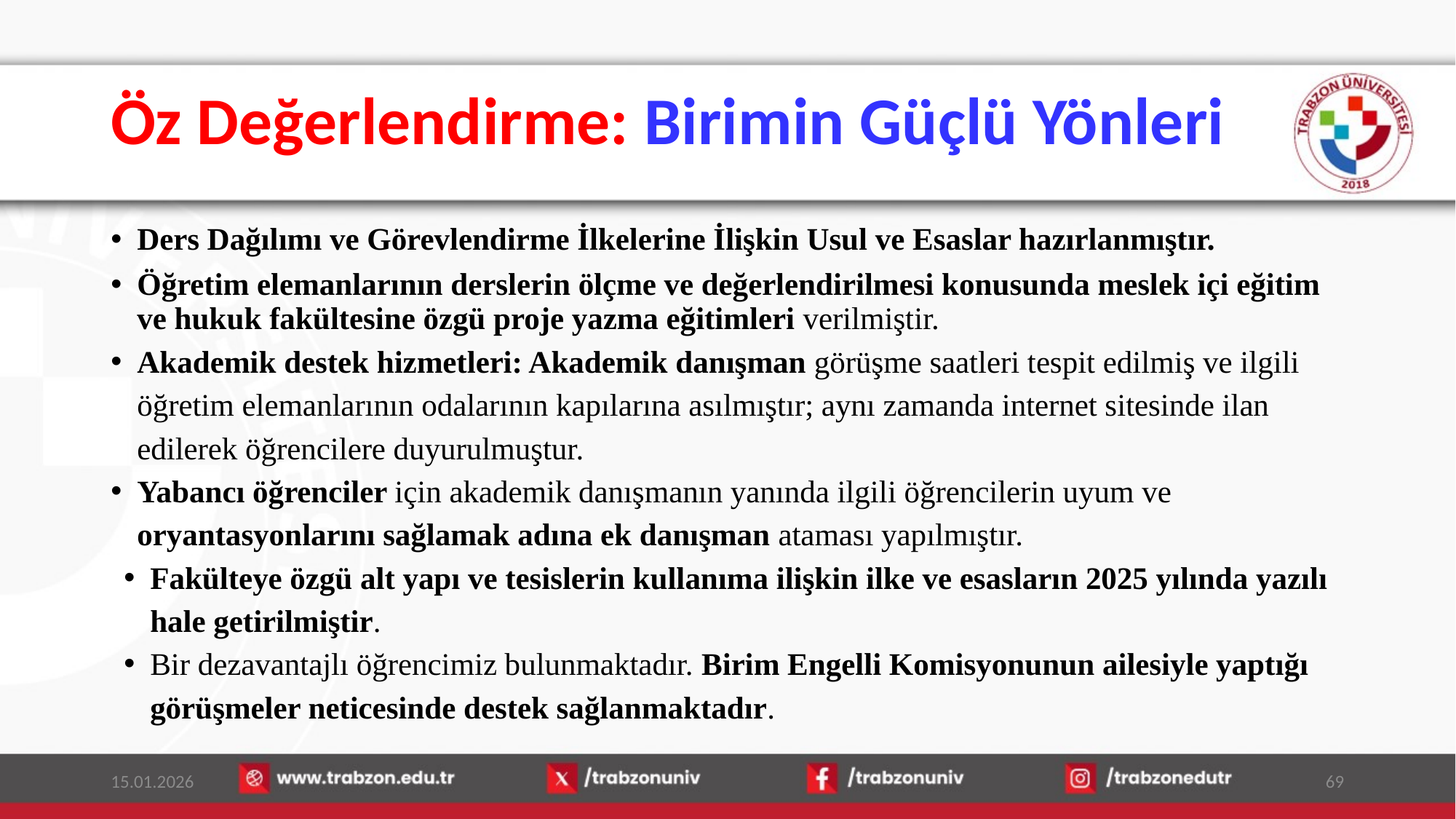

# Öz Değerlendirme: Birimin Güçlü Yönleri
Ders Dağılımı ve Görevlendirme İlkelerine İlişkin Usul ve Esaslar hazırlanmıştır.
Öğretim elemanlarının derslerin ölçme ve değerlendirilmesi konusunda meslek içi eğitim ve hukuk fakültesine özgü proje yazma eğitimleri verilmiştir.
Akademik destek hizmetleri: Akademik danışman görüşme saatleri tespit edilmiş ve ilgili öğretim elemanlarının odalarının kapılarına asılmıştır; aynı zamanda internet sitesinde ilan edilerek öğrencilere duyurulmuştur.
Yabancı öğrenciler için akademik danışmanın yanında ilgili öğrencilerin uyum ve oryantasyonlarını sağlamak adına ek danışman ataması yapılmıştır.
Fakülteye özgü alt yapı ve tesislerin kullanıma ilişkin ilke ve esasların 2025 yılında yazılı hale getirilmiştir.
Bir dezavantajlı öğrencimiz bulunmaktadır. Birim Engelli Komisyonunun ailesiyle yaptığı görüşmeler neticesinde destek sağlanmaktadır.

15.01.2026
69